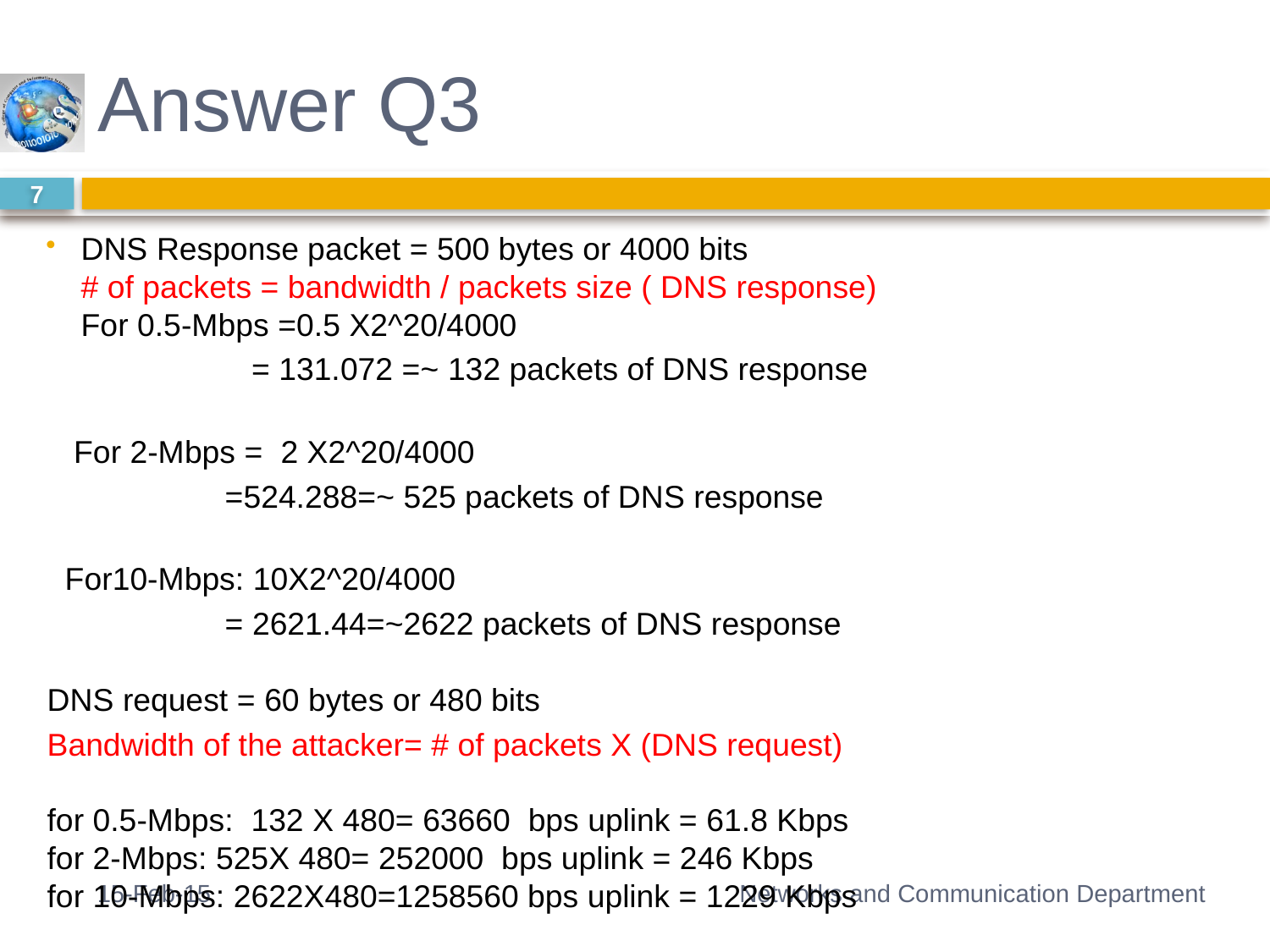

# Answer Q3
7
DNS Response packet = 500 bytes or 4000 bits
# of packets = bandwidth / packets size ( DNS response)
For 0.5-Mbps =0.5 X2^20/4000
                       = 131.072 =~ 132 packets of DNS response
   For 2-Mbps =  2 X2^20/4000
                    =524.288=~ 525 packets of DNS response
  For10-Mbps: 10X2^20/4000
                    = 2621.44=~2622 packets of DNS response
DNS request = 60 bytes or 480 bits
Bandwidth of the attacker= # of packets X (DNS request)
for 0.5-Mbps:  132 X 480= 63660  bps uplink = 61.8 Kbps
for 2-Mbps: 525X 480= 252000  bps uplink = 246 Kbps
for 10-Mbps: 2622X480=1258560 bps uplink = 1229 Kbps
15-Feb-15
Networks and Communication Department